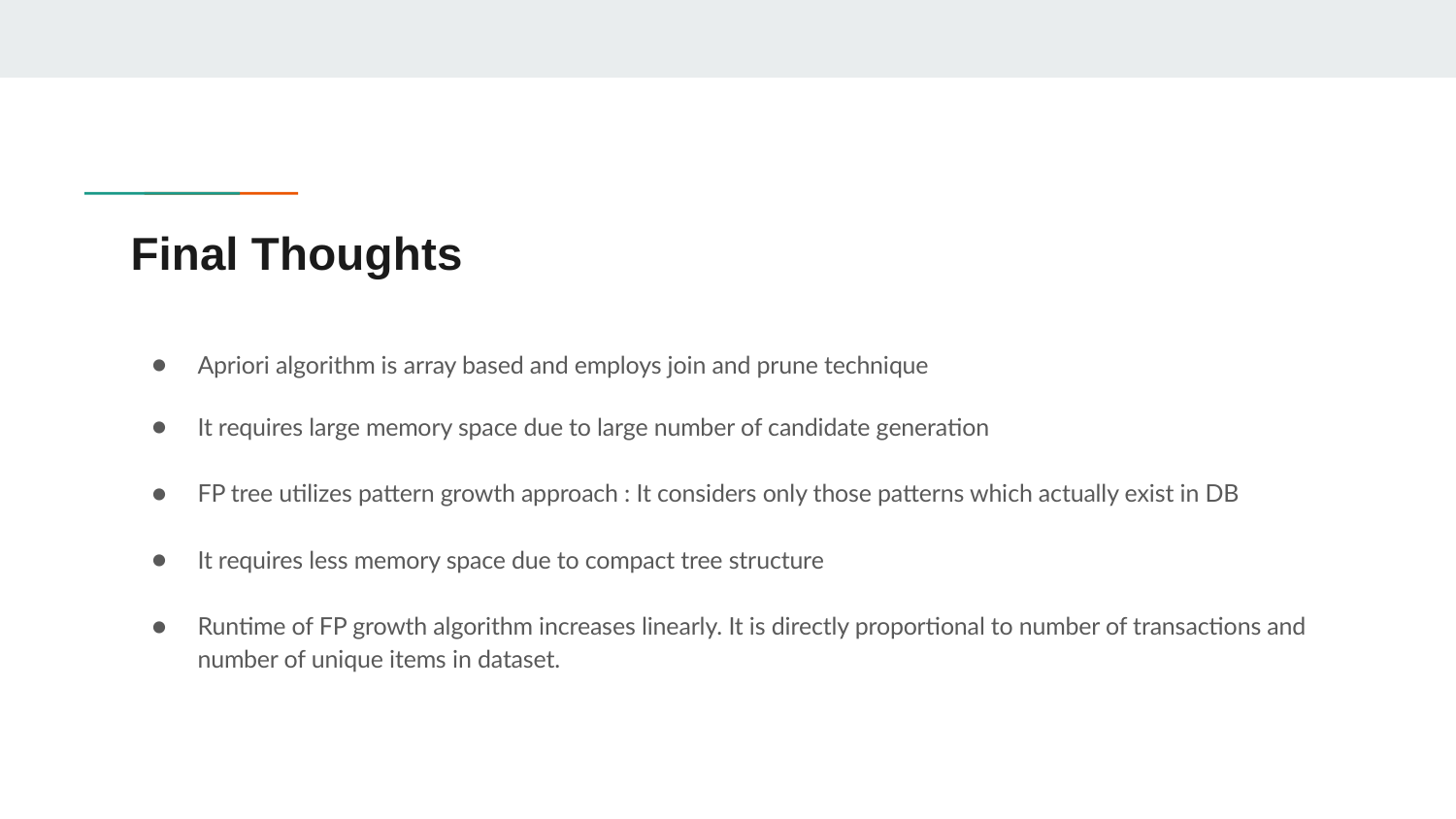

# Final Thoughts
Apriori algorithm is array based and employs join and prune technique
It requires large memory space due to large number of candidate generation
FP tree utilizes pattern growth approach : It considers only those patterns which actually exist in DB
It requires less memory space due to compact tree structure
Runtime of FP growth algorithm increases linearly. It is directly proportional to number of transactions and number of unique items in dataset.